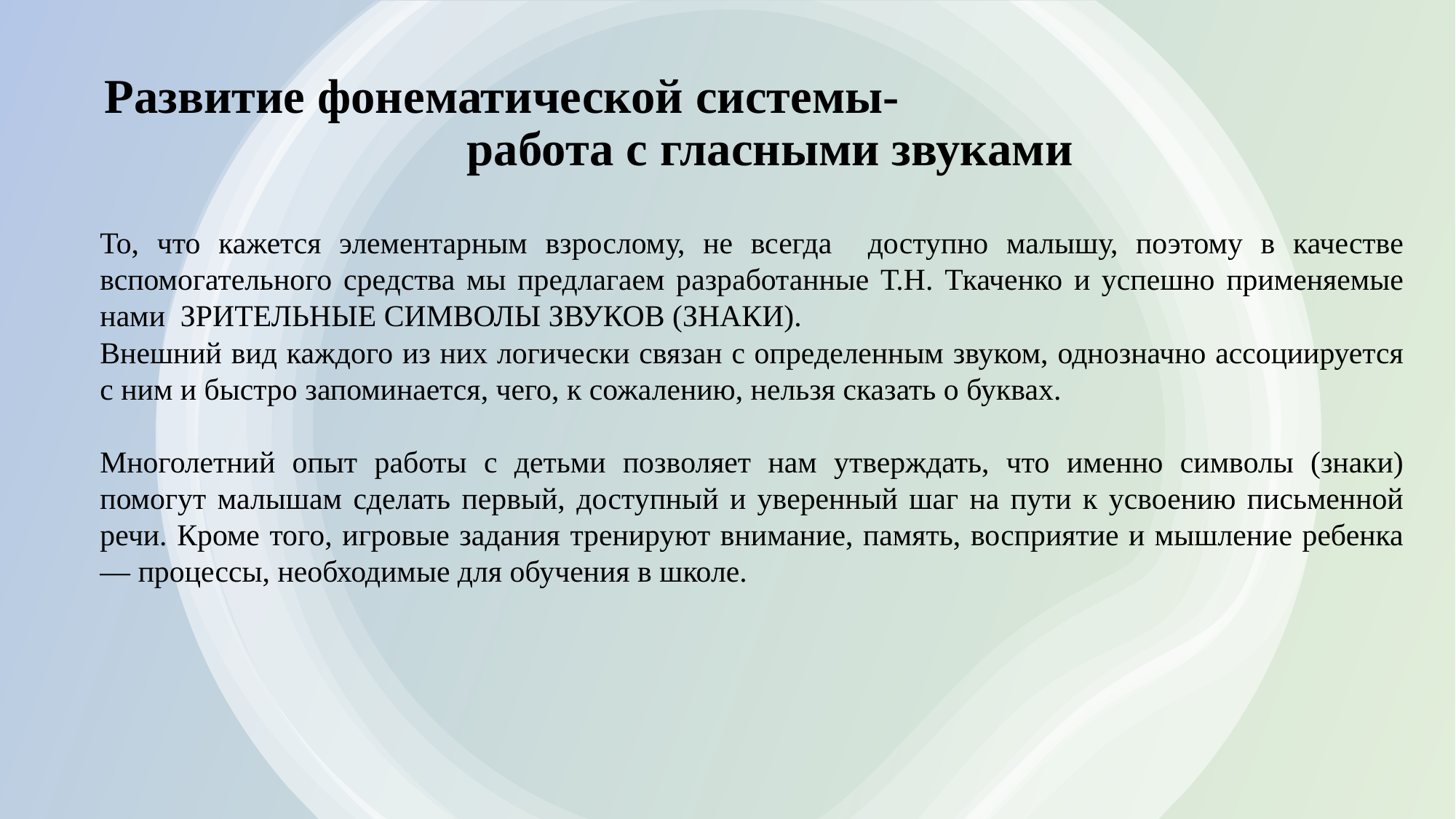

Развитие фонематической системы-                                              работа с гласными звуками

То, что кажется элементарным взрослому, не всегда  доступно малышу, поэтому в качестве вспомогательного средства мы предлагаем разработанные Т.Н. Ткаченко и успешно применяемые нами  ЗРИТЕЛЬНЫЕ СИМВОЛЫ ЗВУКОВ (ЗНАКИ).
Внешний вид каждого из них логически связан с определенным звуком, однозначно ассоциируется с ним и быстро запоминается, чего, к сожалению, нельзя сказать о буквах.

Многолетний опыт работы с детьми позволяет нам утверждать, что именно символы (знаки) помогут малышам сделать первый, доступный и уверенный шаг на пути к усвоению письменной речи. Кроме того, игровые задания тренируют внимание, память, восприятие и мышление ребенка — процессы, необходимые для обучения в школе.